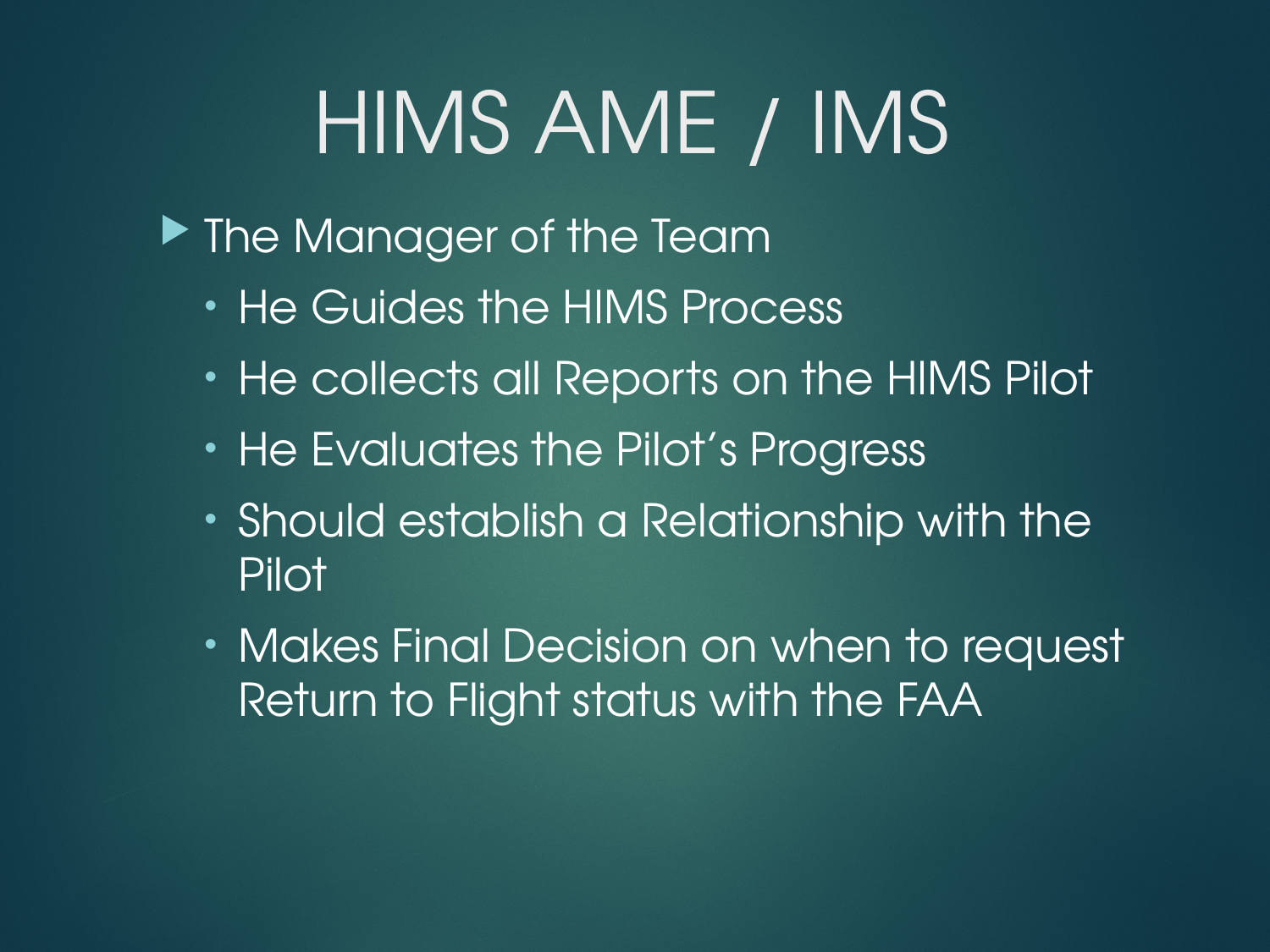

# HIMS AME / IMS
The Manager of the Team
He Guides the HIMS Process
He collects all Reports on the HIMS Pilot
He Evaluates the Pilot’s Progress
Should establish a Relationship with the Pilot
Makes Final Decision on when to request Return to Flight status with the FAA